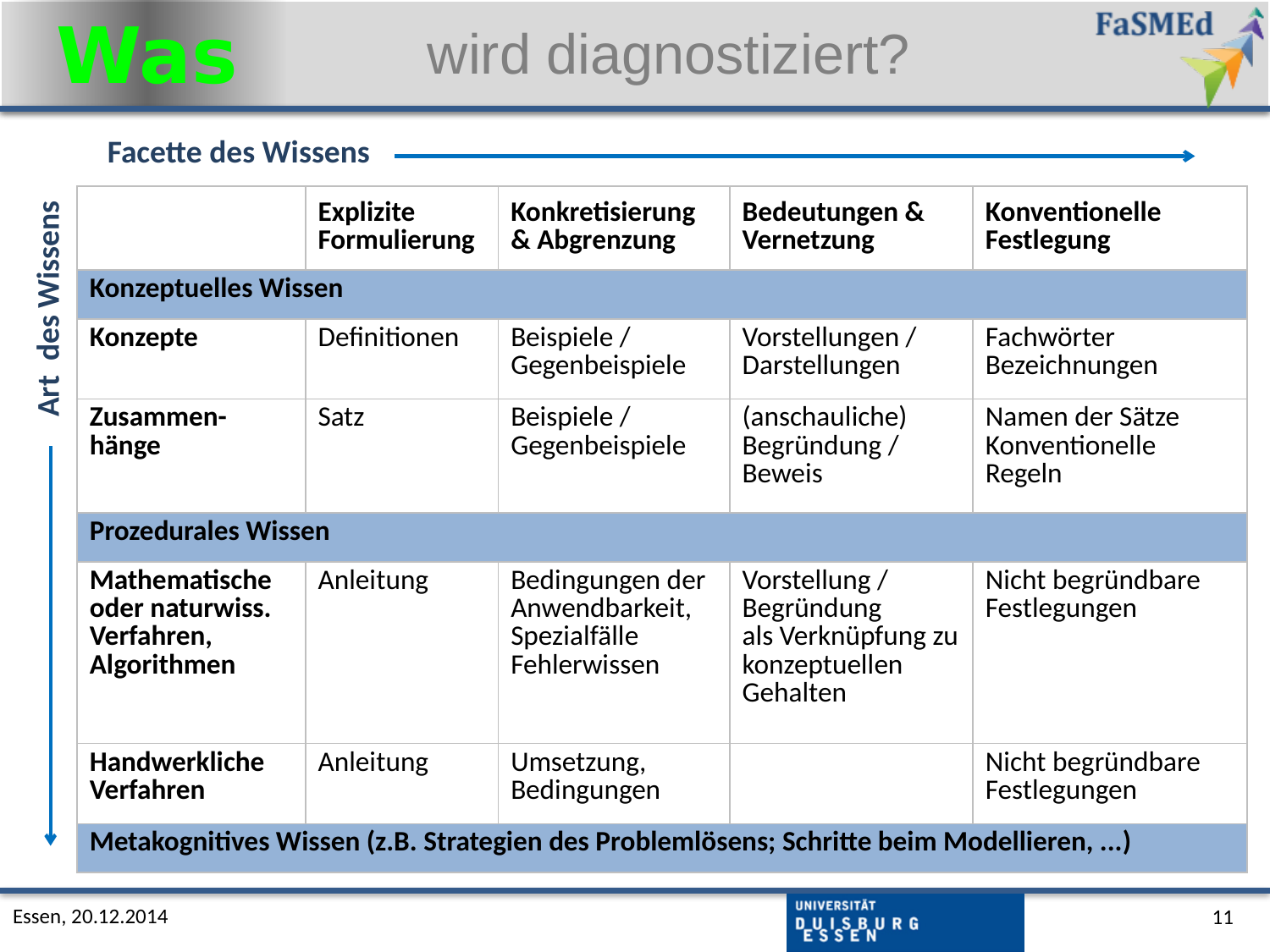

Was
wird diagnostiziert?

Facette des Wissens
|  | Explizite Formulierung | Konkretisierung & Abgrenzung | Bedeutungen & Vernetzung | Konventionelle Festlegung |
| --- | --- | --- | --- | --- |
| Konzeptuelles Wissen |  |  |  |  |
| Konzepte | Definitionen | Beispiele / Gegenbeispiele | Vorstellungen / Darstellungen | Fachwörter Bezeichnungen |
| Zusammen-hänge | Satz | Beispiele / Gegenbeispiele | (anschauliche) Begründung / Beweis | Namen der Sätze Konventionelle Regeln |
| Prozedurales Wissen |  |  |  |  |
| Mathematische oder naturwiss. Verfahren, Algorithmen | Anleitung | Bedingungen der Anwendbarkeit, Spezialfälle Fehlerwissen | Vorstellung / Begründung als Verknüpfung zu konzeptuellen Gehalten | Nicht begründbare Festlegungen |
| Handwerkliche Verfahren | Anleitung | Umsetzung, Bedingungen |  | Nicht begründbare Festlegungen |
| Metakognitives Wissen (z.B. Strategien des Problemlösens; Schritte beim Modellieren, ...) |  |  |  |  |
Art  des Wissens
Essen, 20.12.2014
11